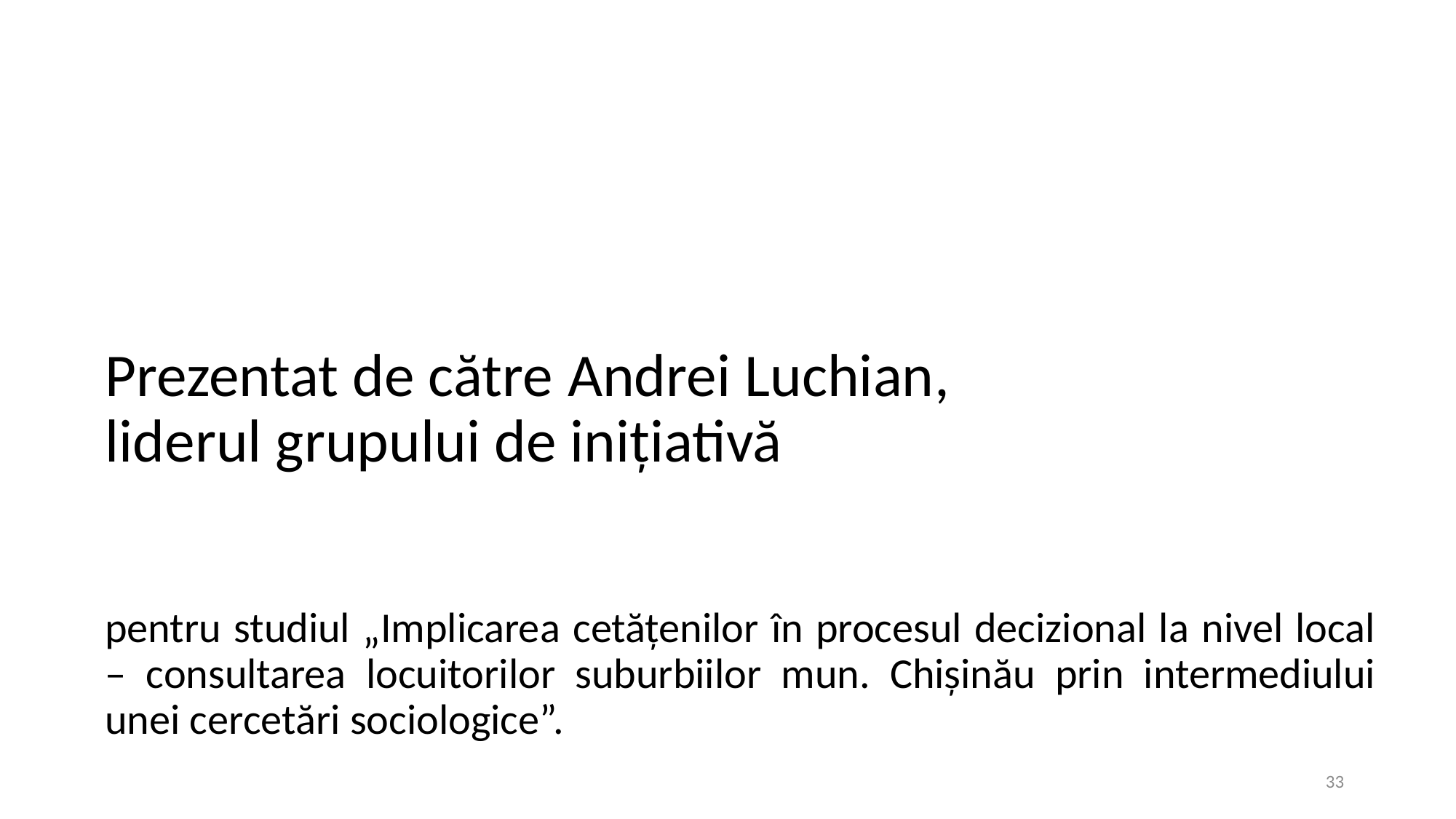

# Prezentat de către Andrei Luchian, liderul grupului de inițiativă
pentru studiul „Implicarea cetățenilor în procesul decizional la nivel local – consultarea locuitorilor suburbiilor mun. Chișinău prin intermediului unei cercetări sociologice”.
33